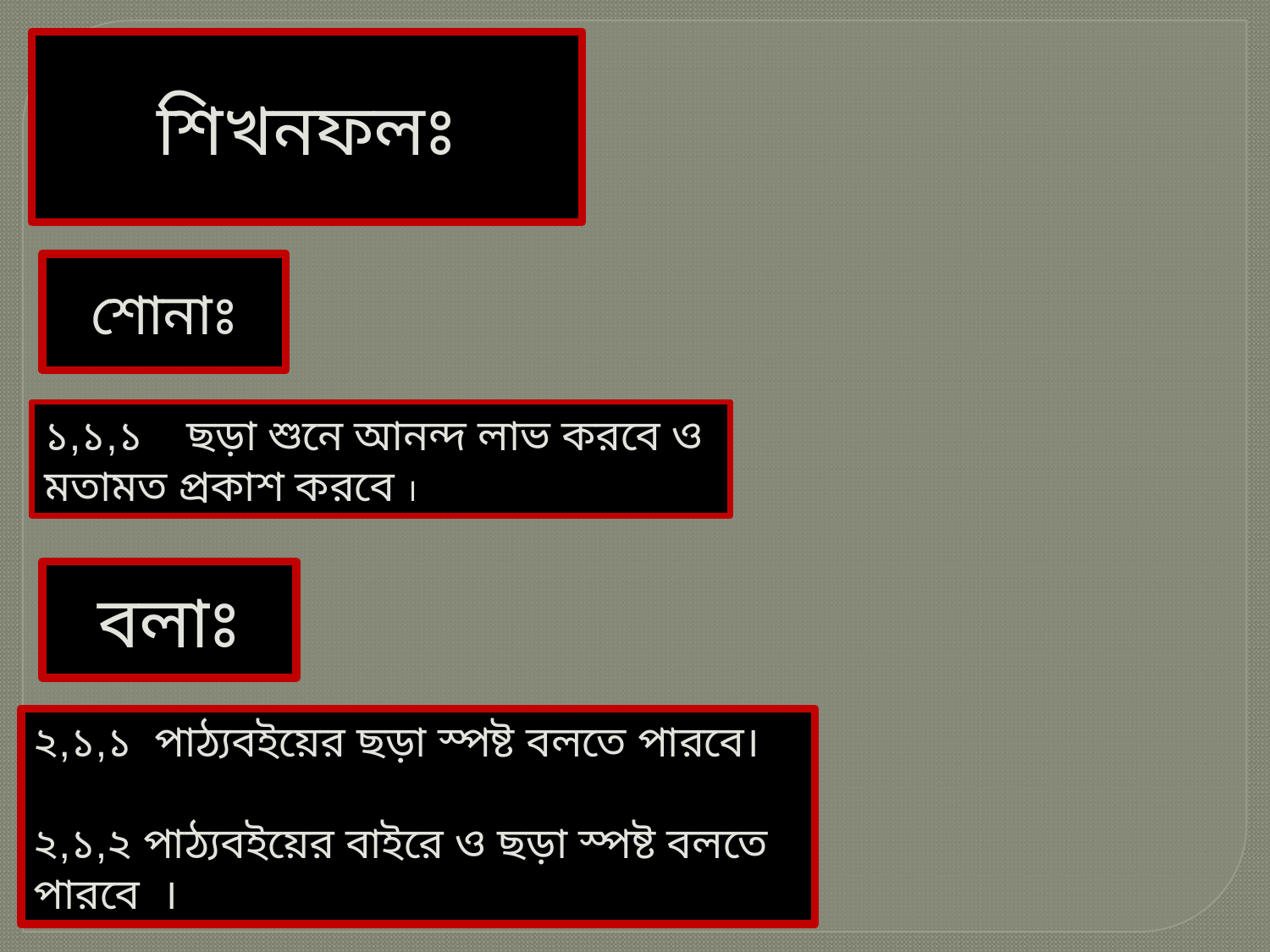

শিখনফলঃ
শোনাঃ
১,১,১    ছড়া শুনে আনন্দ লাভ করবে ও মতামত প্রকাশ করবে ।
বলাঃ
২,১,১  পাঠ্যবইয়ের ছড়া স্পষ্ট বলতে পারবে।
২,১,২ পাঠ্যবইয়ের বাইরে ও ছড়া স্পষ্ট বলতে পারবে  ।